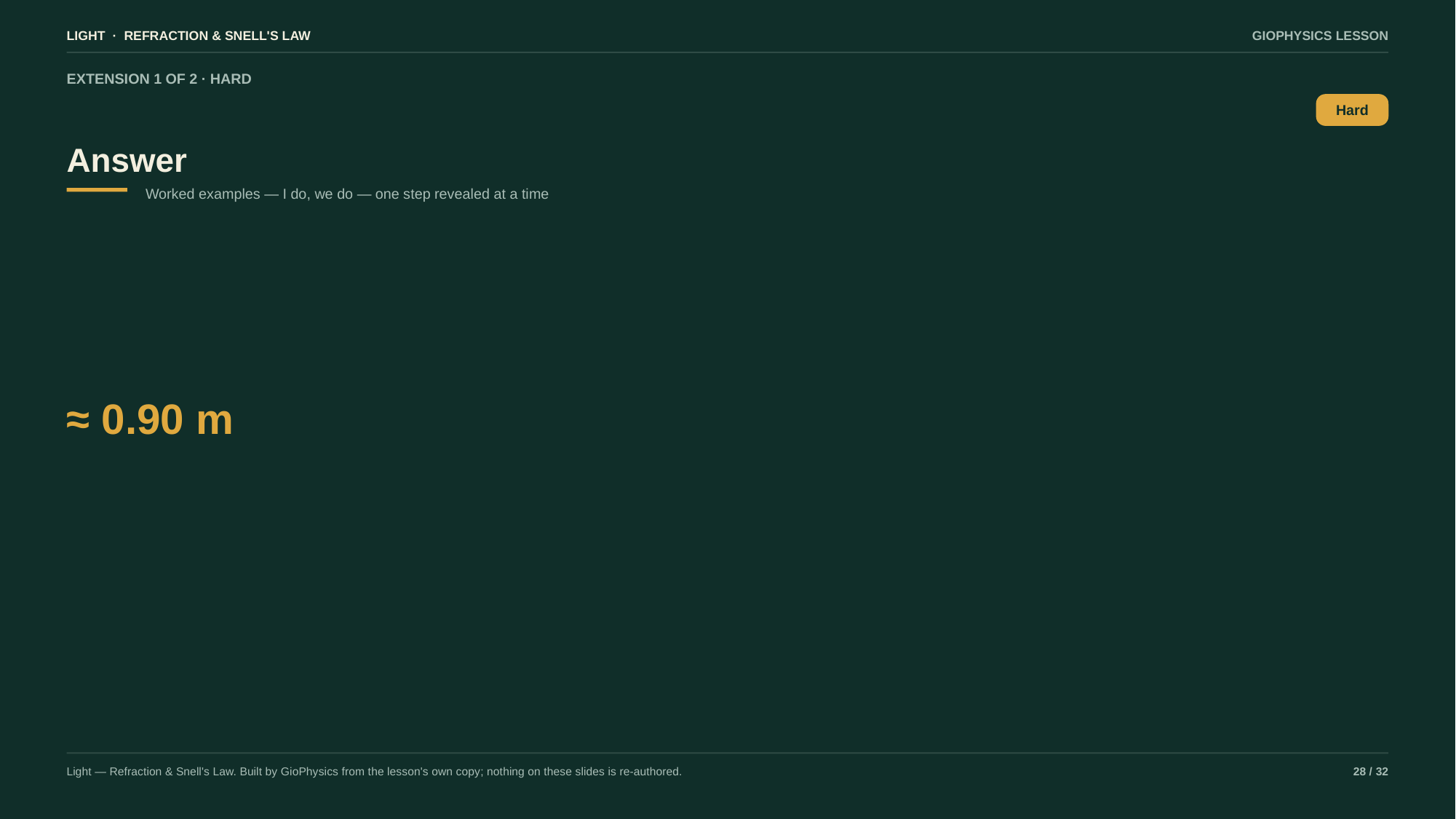

LIGHT  ·  REFRACTION & SNELL'S LAW
GIOPHYSICS LESSON

EXTENSION 1 OF 2 · HARD
Answer

Hard
Worked examples — I do, we do — one step revealed at a time

≈ 0.90 m

Light — Refraction & Snell's Law. Built by GioPhysics from the lesson's own copy; nothing on these slides is re-authored.
28 / 32